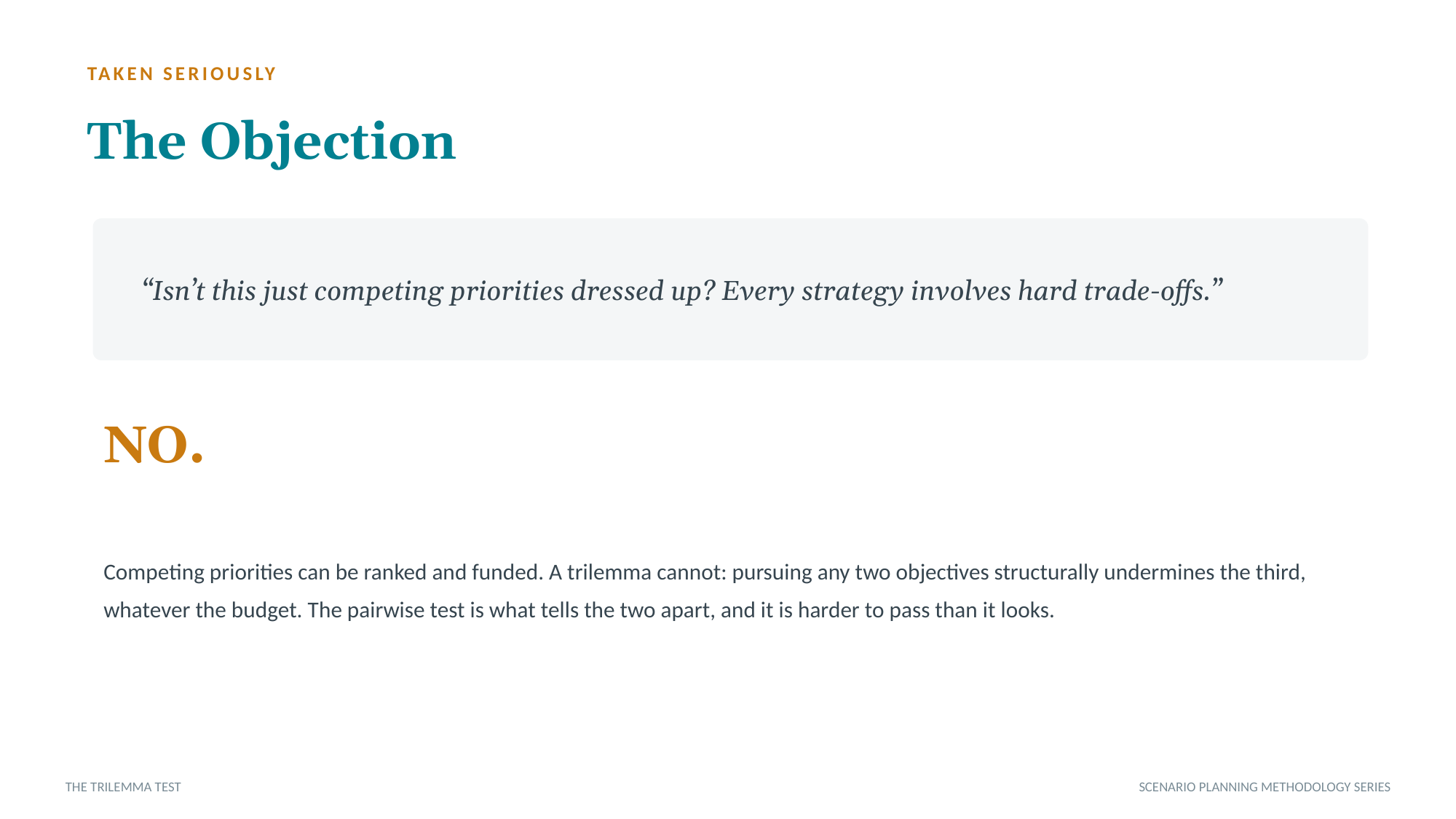

TAKEN SERIOUSLY
The Objection

“Isn’t this just competing priorities dressed up? Every strategy involves hard trade-offs.”
NO.
Competing priorities can be ranked and funded. A trilemma cannot: pursuing any two objectives structurally undermines the third, whatever the budget. The pairwise test is what tells the two apart, and it is harder to pass than it looks.
THE TRILEMMA TEST
SCENARIO PLANNING METHODOLOGY SERIES